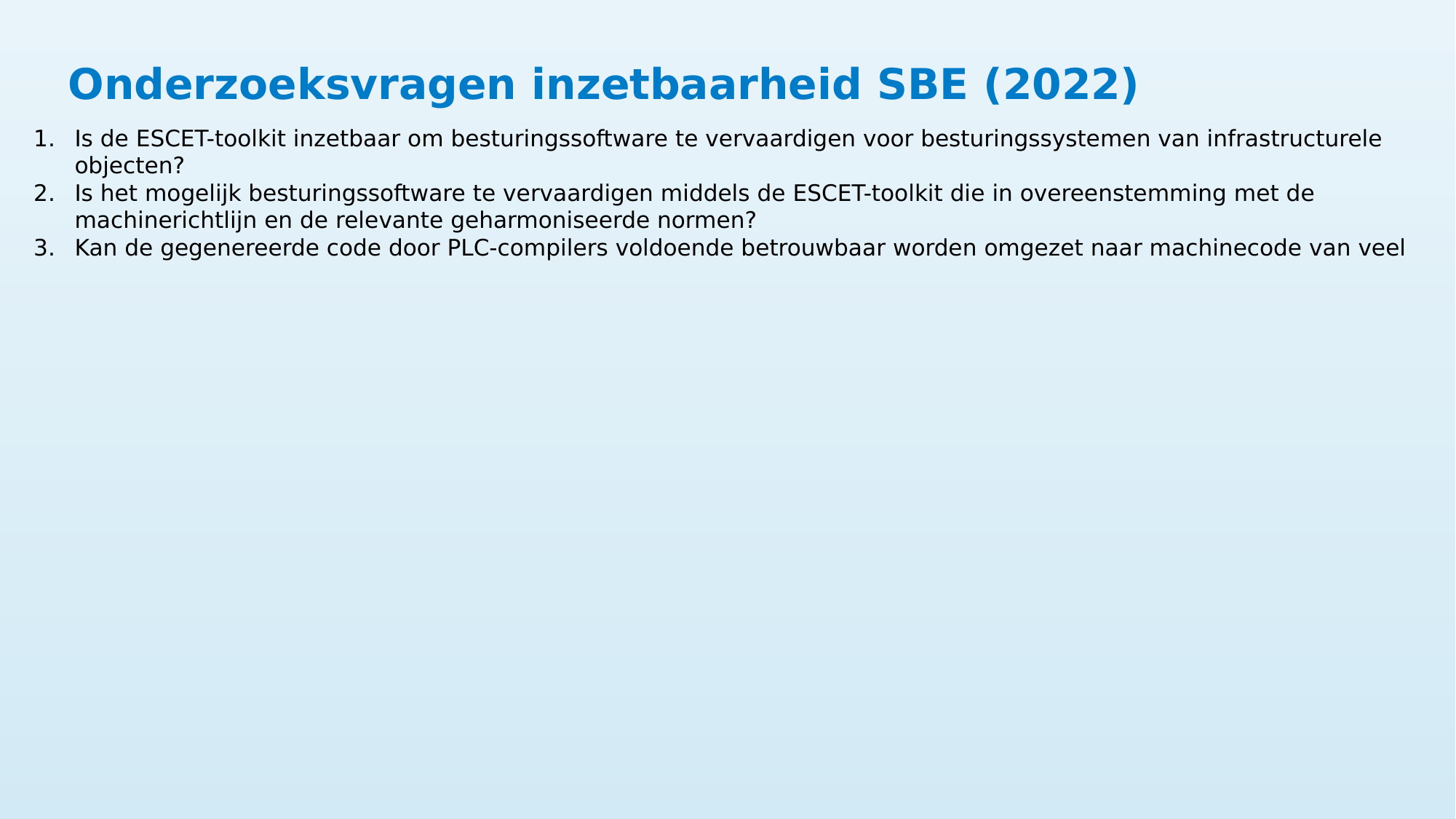

# Onderzoeksvragen inzetbaarheid SBE (2022)
Is de ESCET-toolkit inzetbaar om besturingssoftware te vervaardigen voor besturingssystemen van infrastructurele objecten?
Is het mogelijk besturingssoftware te vervaardigen middels de ESCET-toolkit die in overeenstemming met de machinerichtlijn en de relevante geharmoniseerde normen?
Kan de gegenereerde code door PLC-compilers voldoende betrouwbaar worden omgezet naar machinecode van veel